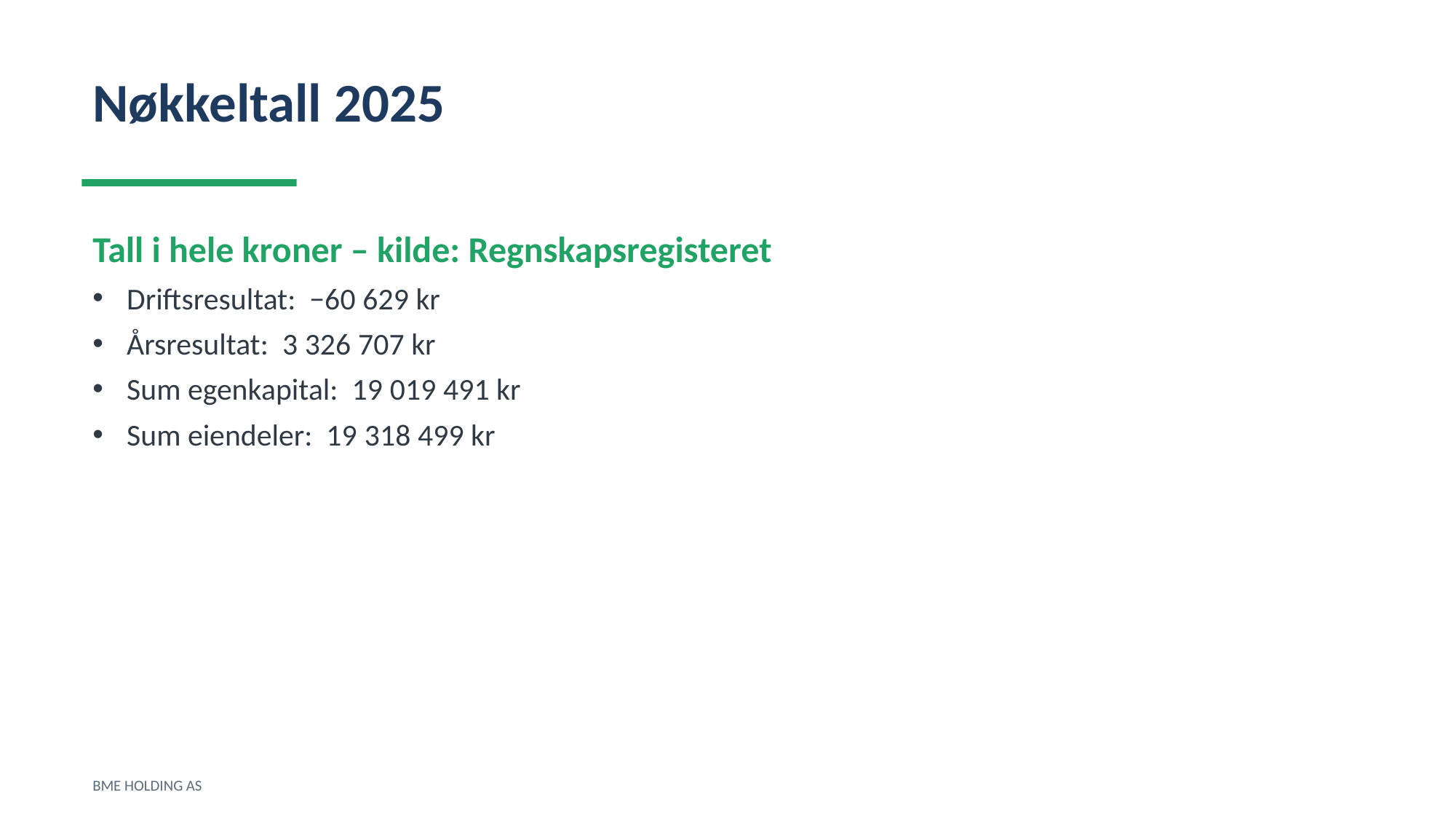

Nøkkeltall 2025

Tall i hele kroner – kilde: Regnskapsregisteret
Driftsresultat:  −60 629 kr
Årsresultat:  3 326 707 kr
Sum egenkapital:  19 019 491 kr
Sum eiendeler:  19 318 499 kr
BME HOLDING AS